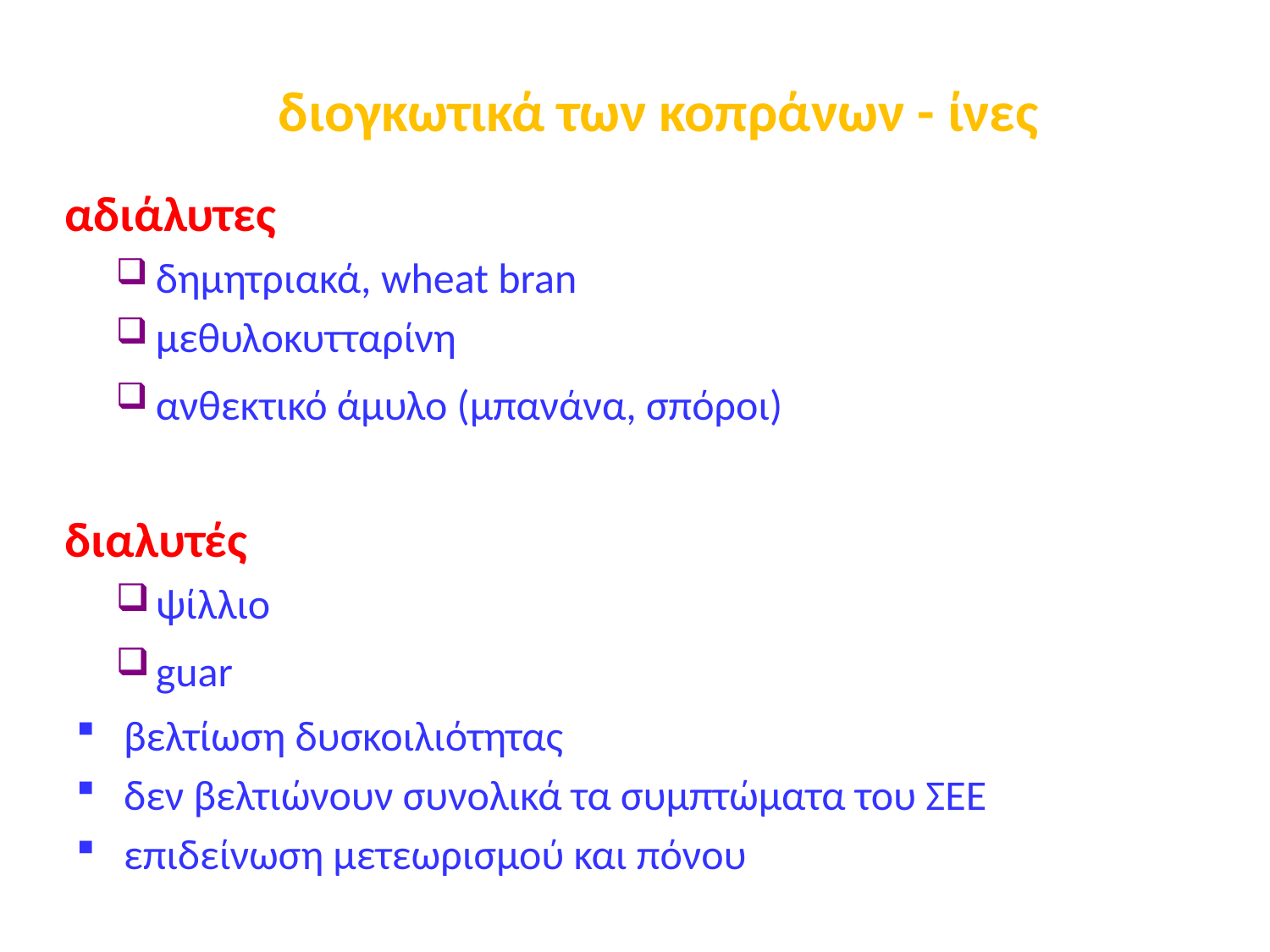

# διογκωτικά των κοπράνων - ίνες
 αδιάλυτες
δημητριακά, wheat bran
μεθυλοκυτταρίνη
ανθεκτικό άμυλο (μπανάνα, σπόροι)
 διαλυτές
ψίλλιο
guar

βελτίωση δυσκοιλιότητας
δεν βελτιώνουν συνολικά τα συμπτώματα του ΣΕΕ
επιδείνωση μετεωρισμού και πόνου